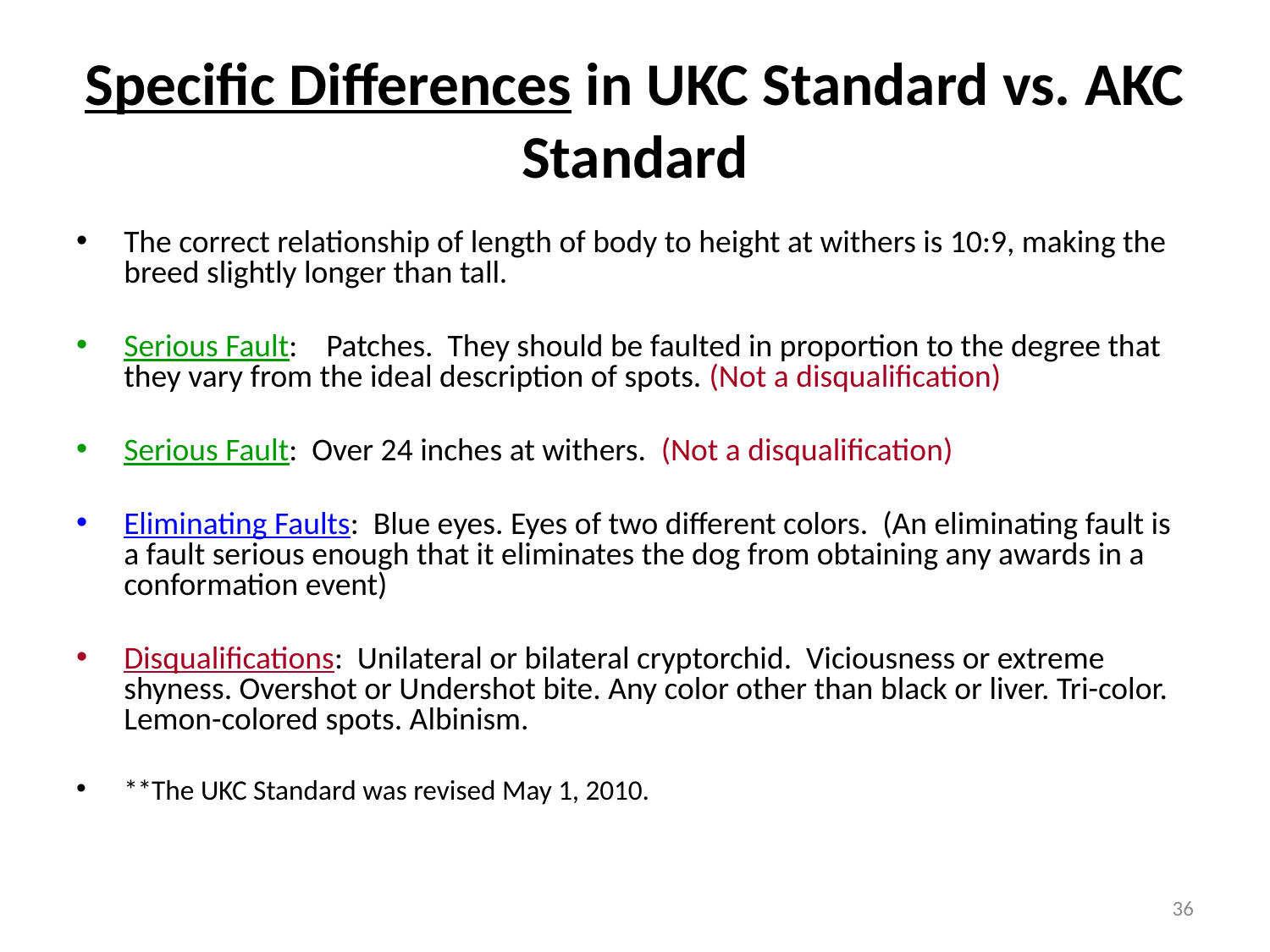

# Specific Differences in UKC Standard vs. AKC Standard
The correct relationship of length of body to height at withers is 10:9, making the breed slightly longer than tall.

Serious Fault:    Patches.  They should be faulted in proportion to the degree that they vary from the ideal description of spots. (Not a disqualification)

Serious Fault:  Over 24 inches at withers.  (Not a disqualification)

Eliminating Faults:  Blue eyes. Eyes of two different colors.  (An eliminating fault is a fault serious enough that it eliminates the dog from obtaining any awards in a conformation event)

Disqualifications:  Unilateral or bilateral cryptorchid.  Viciousness or extreme shyness. Overshot or Undershot bite. Any color other than black or liver. Tri-color. Lemon-colored spots. Albinism.

**The UKC Standard was revised May 1, 2010.

36